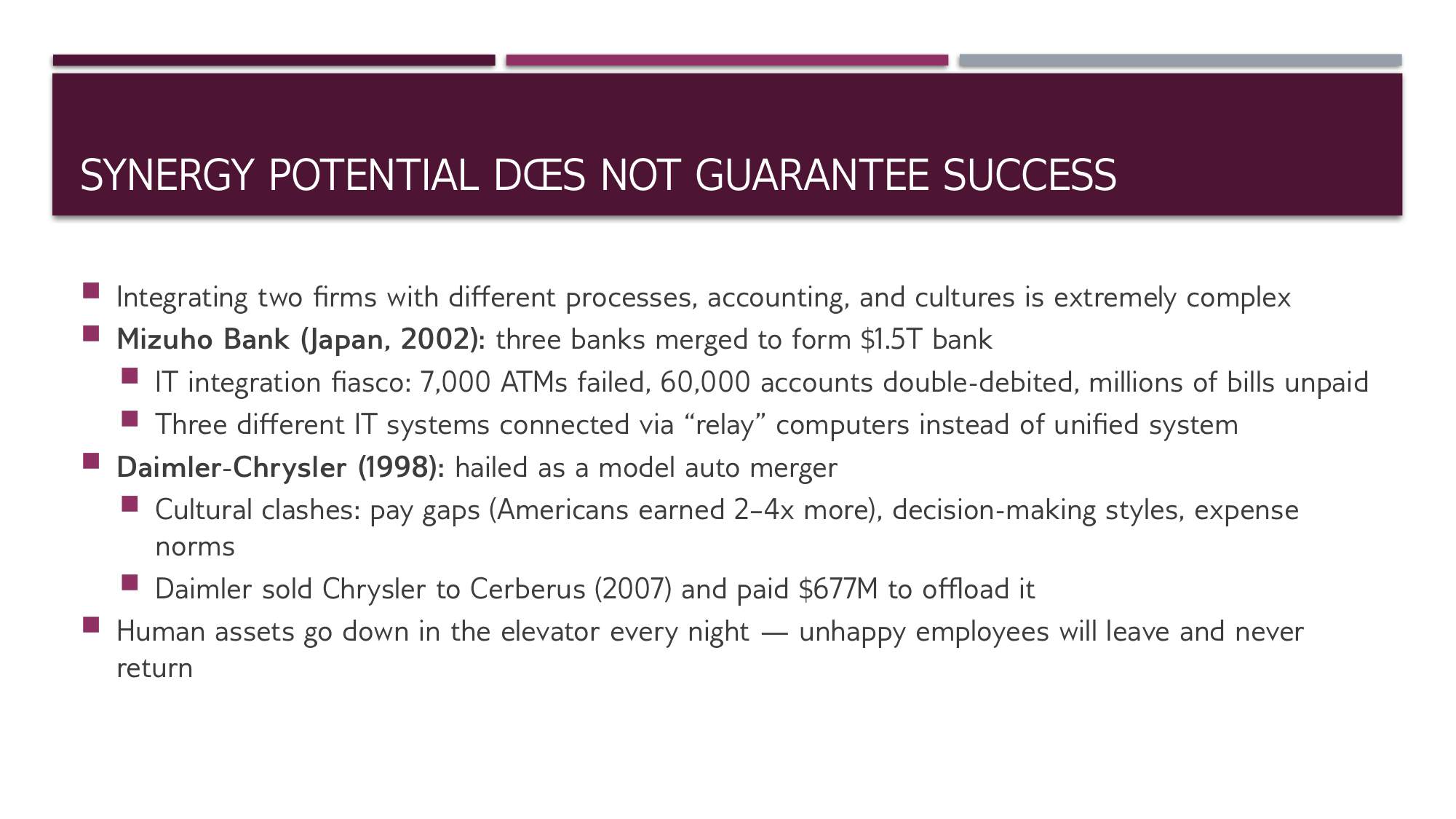

# Synergy Potential Does Not Guarantee Success
Integrating two firms with different processes, accounting, and cultures is extremely complex
Mizuho Bank (Japan, 2002): three banks merged to form $1.5T bank
IT integration fiasco: 7,000 ATMs failed, 60,000 accounts double-debited, millions of bills unpaid
Three different IT systems connected via “relay” computers instead of unified system
Daimler-Chrysler (1998): hailed as a model auto merger
Cultural clashes: pay gaps (Americans earned 2–4x more), decision-making styles, expense norms
Daimler sold Chrysler to Cerberus (2007) and paid $677M to offload it
Human assets go down in the elevator every night — unhappy employees will leave and never return